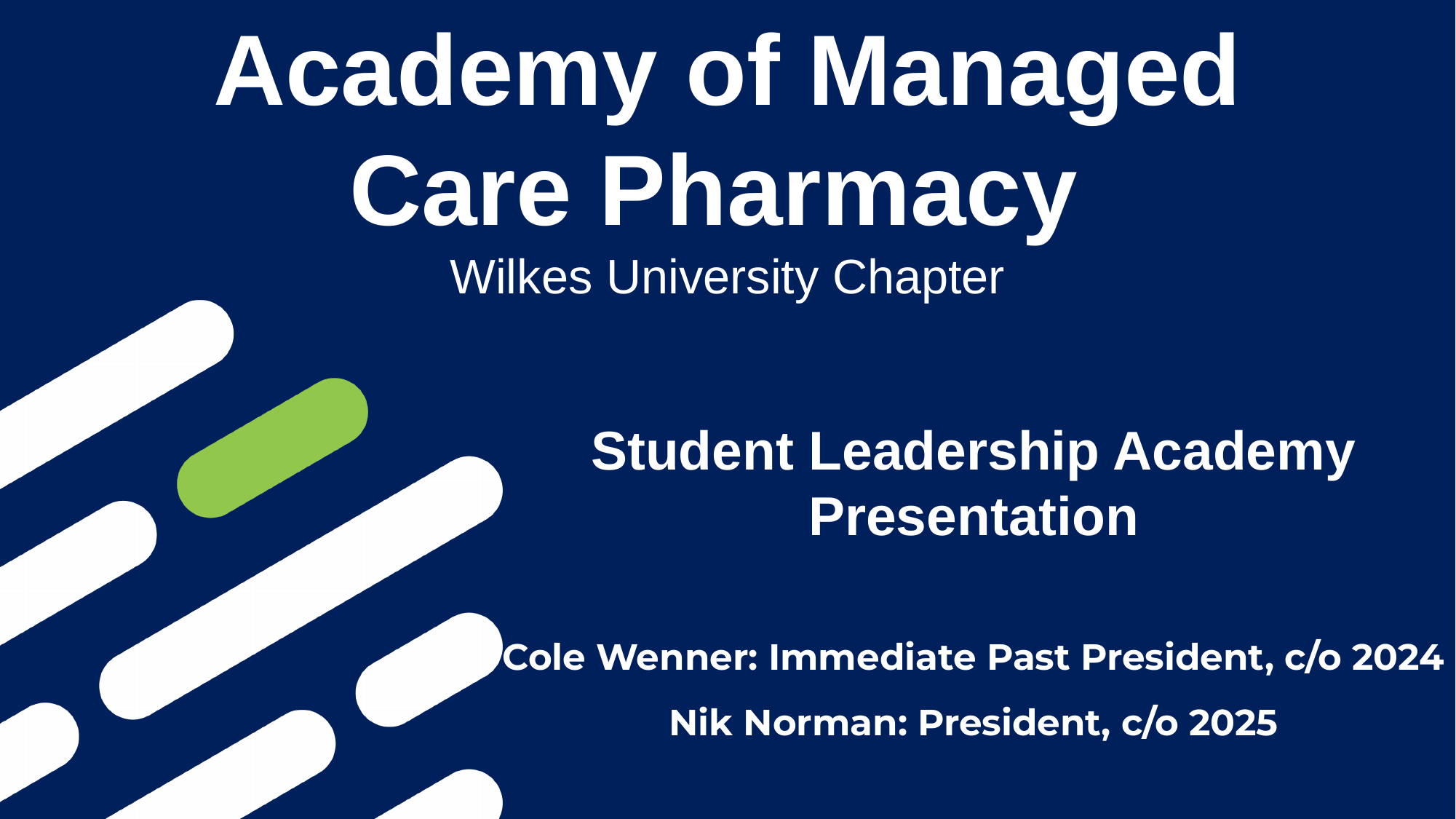

Academy of Managed Care Pharmacy
Wilkes University Chapter

Student Leadership Academy Presentation

Cole Wenner: Immediate Past President, c/o 2024
Nik Norman: President, c/o 2025